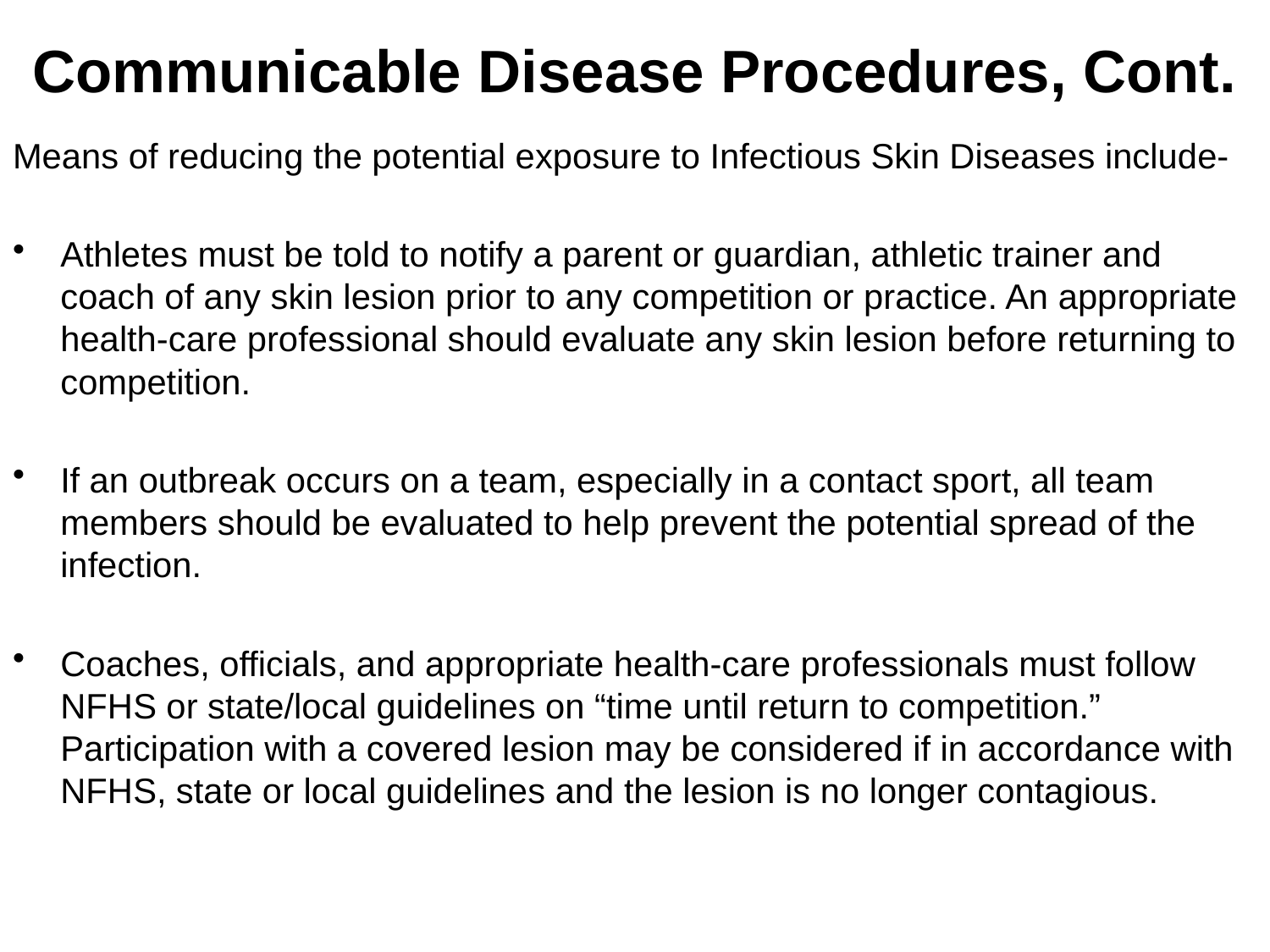

# Communicable Disease Procedures, Cont.
Means of reducing the potential exposure to Infectious Skin Diseases include-

Athletes must be told to notify a parent or guardian, athletic trainer and coach of any skin lesion prior to any competition or practice. An appropriate health-care professional should evaluate any skin lesion before returning to competition.

If an outbreak occurs on a team, especially in a contact sport, all team members should be evaluated to help prevent the potential spread of the infection.

Coaches, officials, and appropriate health-care professionals must follow NFHS or state/local guidelines on “time until return to competition.” Participation with a covered lesion may be considered if in accordance with NFHS, state or local guidelines and the lesion is no longer contagious.